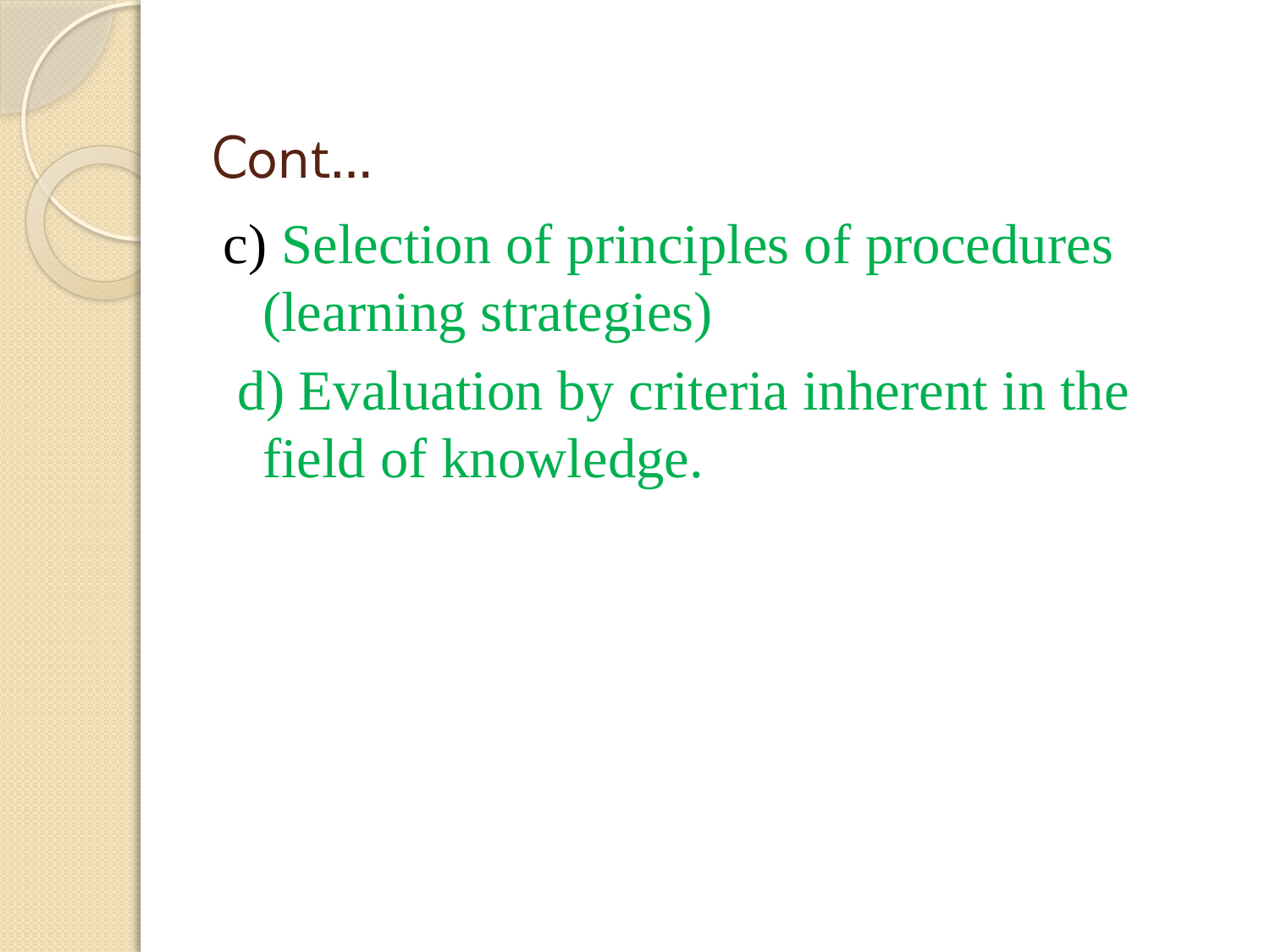

# Cont…
c) Selection of principles of procedures (learning strategies)
 d) Evaluation by criteria inherent in the field of knowledge.